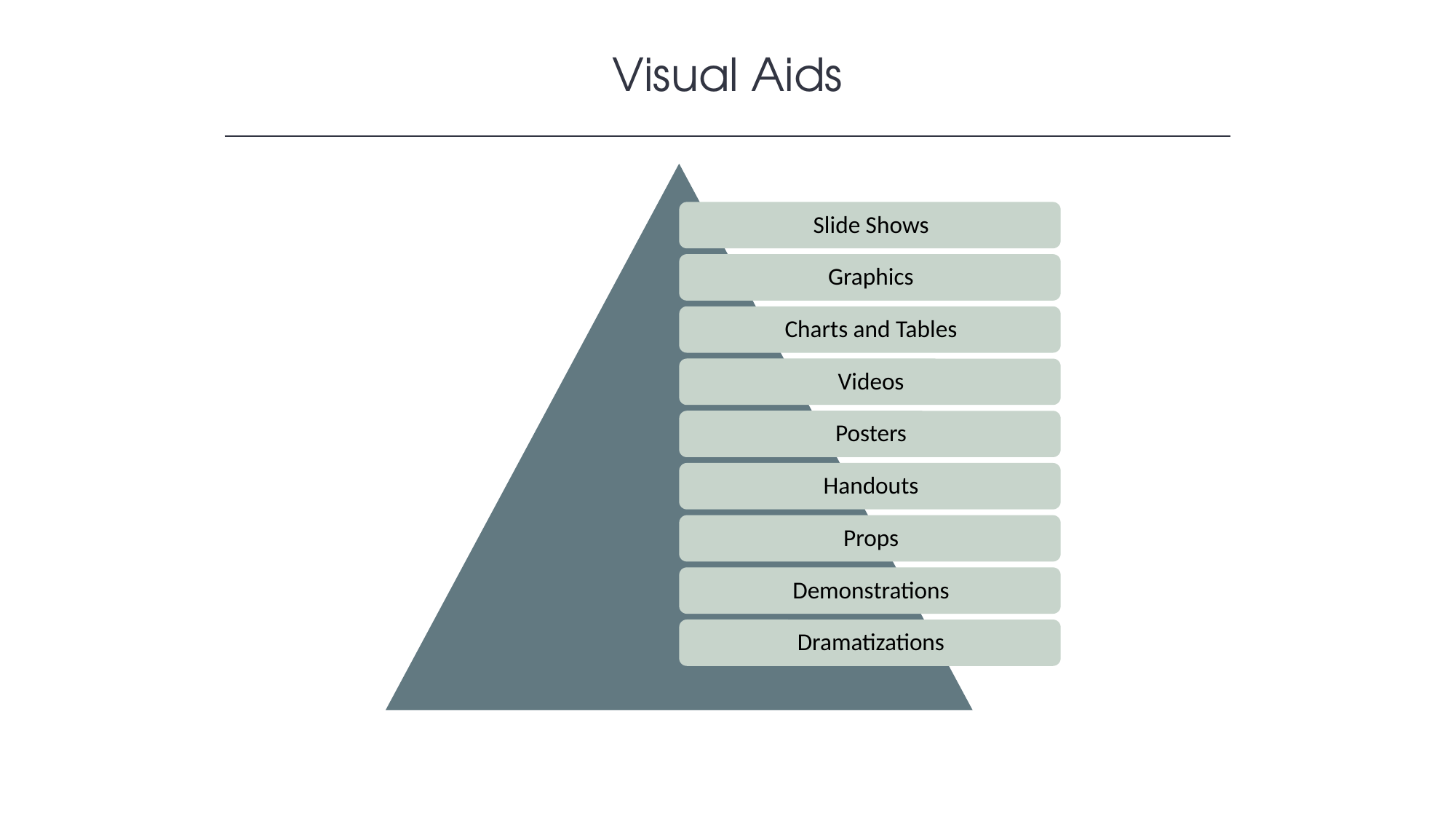

Visual Aids
HAWKES LEARNING
Slide Shows
Graphics
Charts and Tables
Videos
Posters
Handouts
Props
Demonstrations
Dramatizations